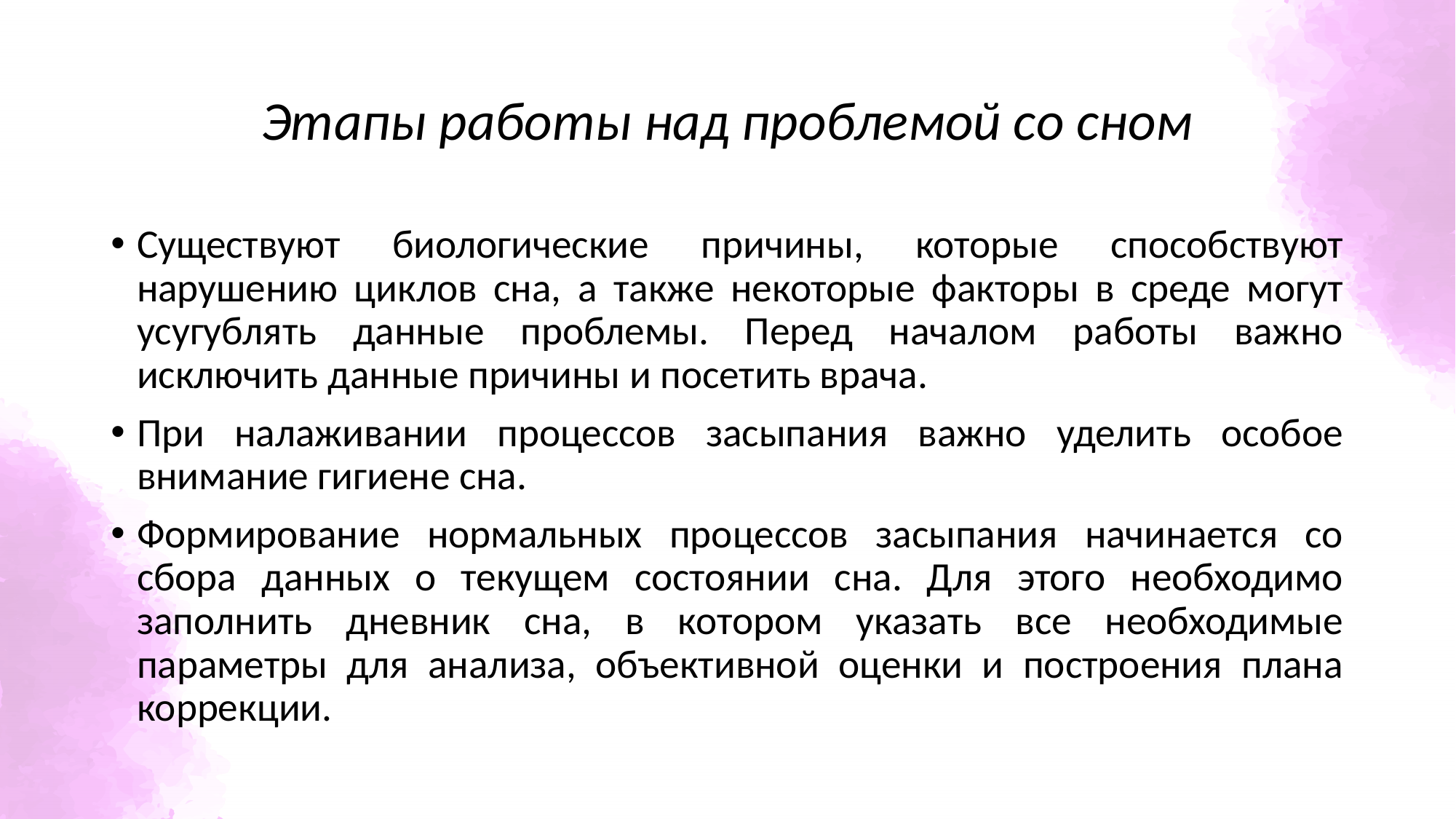

# Этапы работы над проблемой со сном
Существуют биологические причины, которые способствуют нарушению циклов сна, а также некоторые факторы в среде могут усугублять данные проблемы. Перед началом работы важно исключить данные причины и посетить врача.
При налаживании процессов засыпания важно уделить особое внимание гигиене сна.
Формирование нормальных процессов засыпания начинается со сбора данных о текущем состоянии сна. Для этого необходимо заполнить дневник сна, в котором указать все необходимые параметры для анализа, объективной оценки и построения плана коррекции.